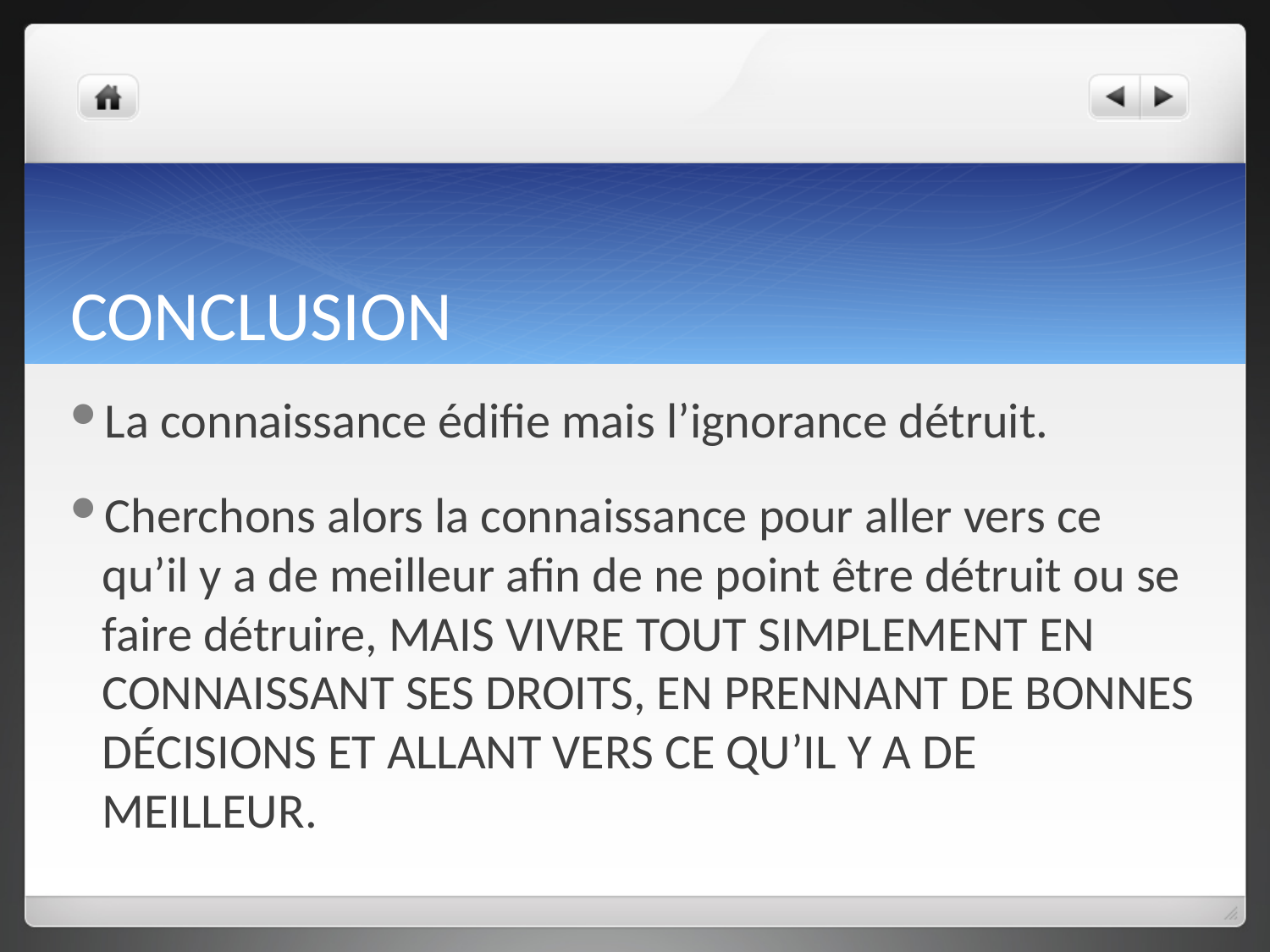

# CONCLUSION
La connaissance édifie mais l’ignorance détruit.
Cherchons alors la connaissance pour aller vers ce qu’il y a de meilleur afin de ne point être détruit ou se faire détruire, MAIS VIVRE TOUT SIMPLEMENT EN CONNAISSANT SES DROITS, EN PRENNANT DE BONNES DÉCISIONS ET ALLANT VERS CE QU’IL Y A DE MEILLEUR.